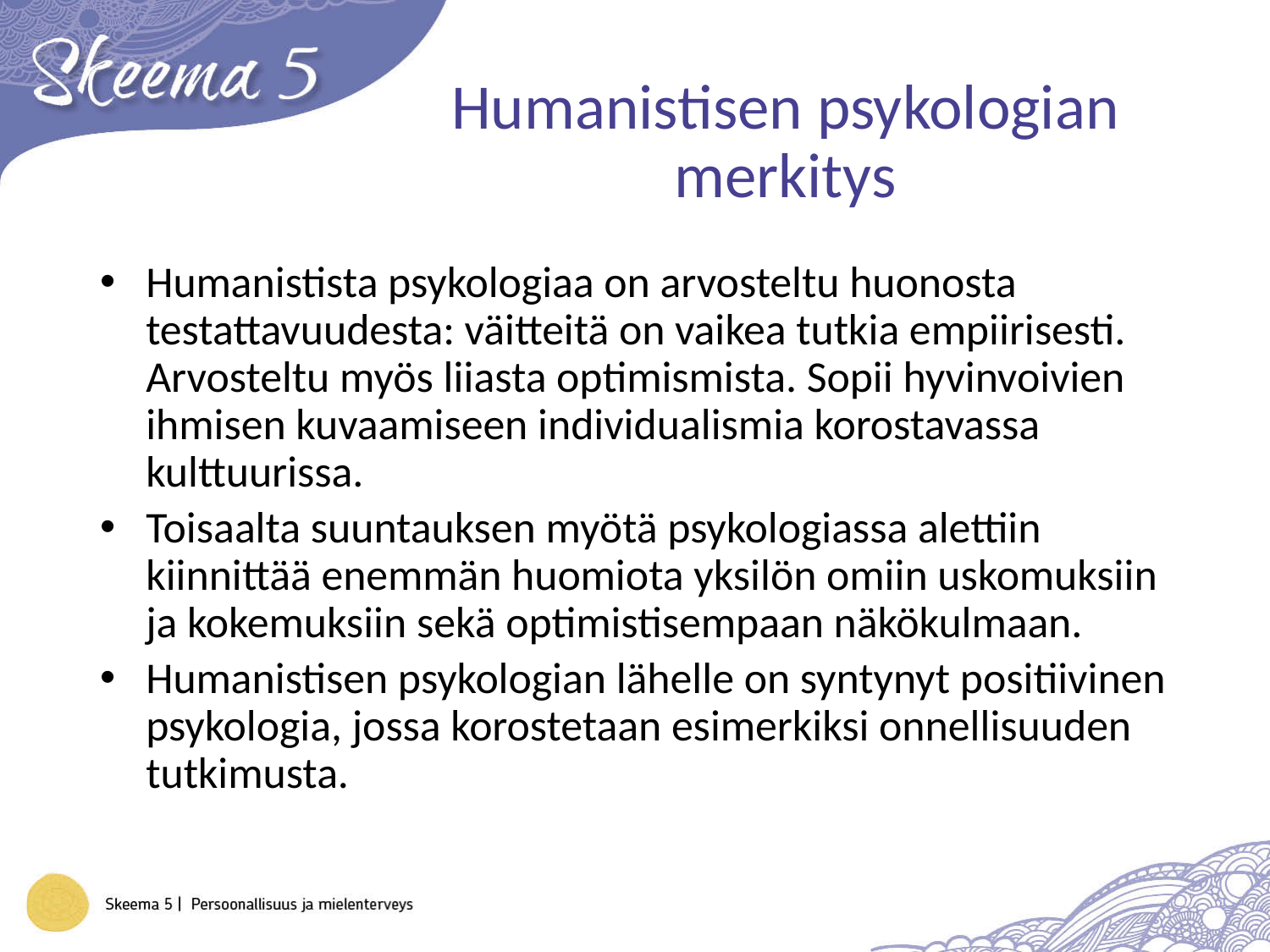

# Humanistisen psykologian merkitys
Humanistista psykologiaa on arvosteltu huonosta testattavuudesta: väitteitä on vaikea tutkia empiirisesti. Arvosteltu myös liiasta optimismista. Sopii hyvinvoivien ihmisen kuvaamiseen individualismia korostavassa kulttuurissa.
Toisaalta suuntauksen myötä psykologiassa alettiin kiinnittää enemmän huomiota yksilön omiin uskomuksiin ja kokemuksiin sekä optimistisempaan näkökulmaan.
Humanistisen psykologian lähelle on syntynyt positiivinen psykologia, jossa korostetaan esimerkiksi onnellisuuden tutkimusta.